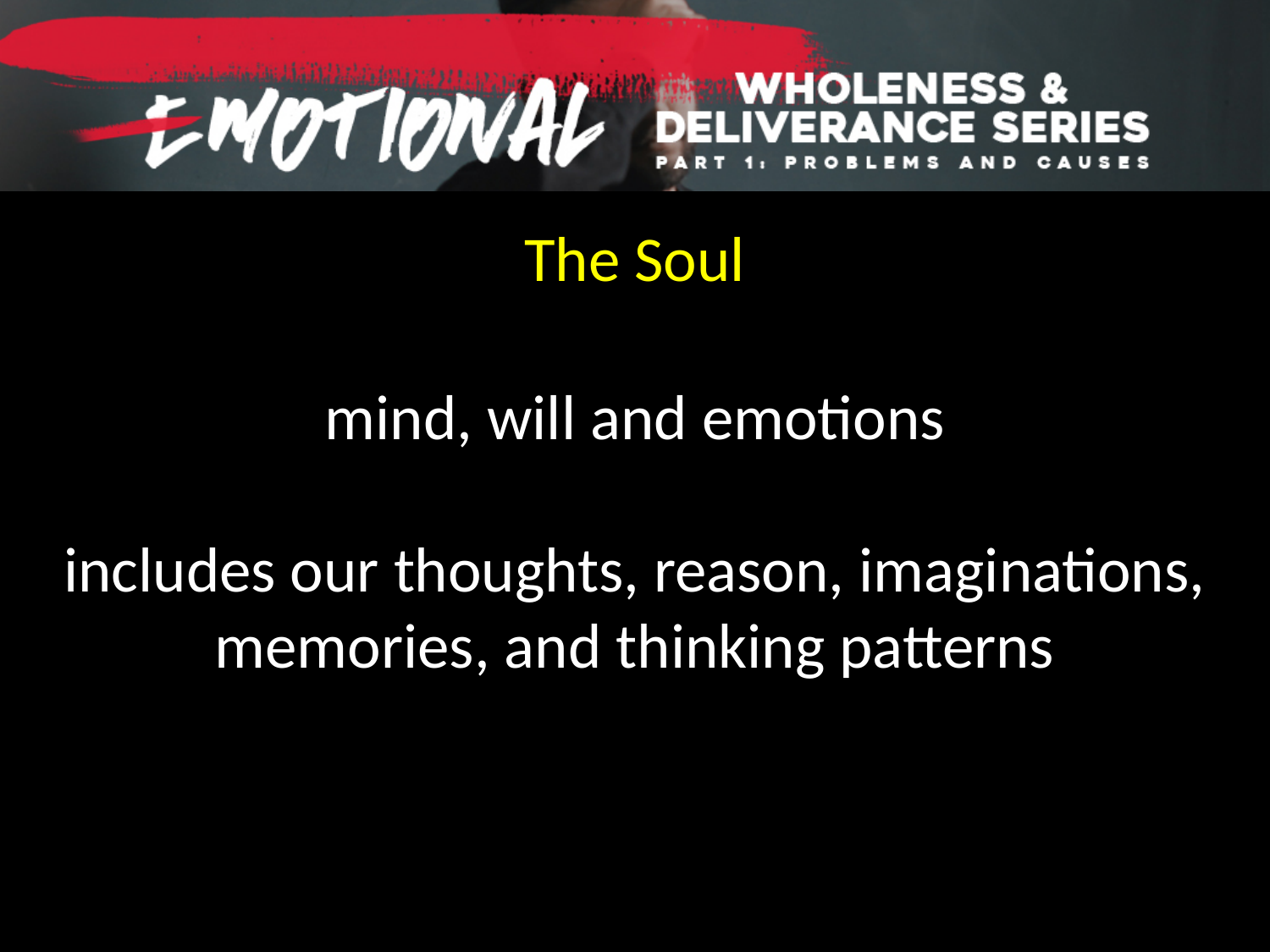

The Soul
mind, will and emotions

includes our thoughts, reason, imaginations, memories, and thinking patterns